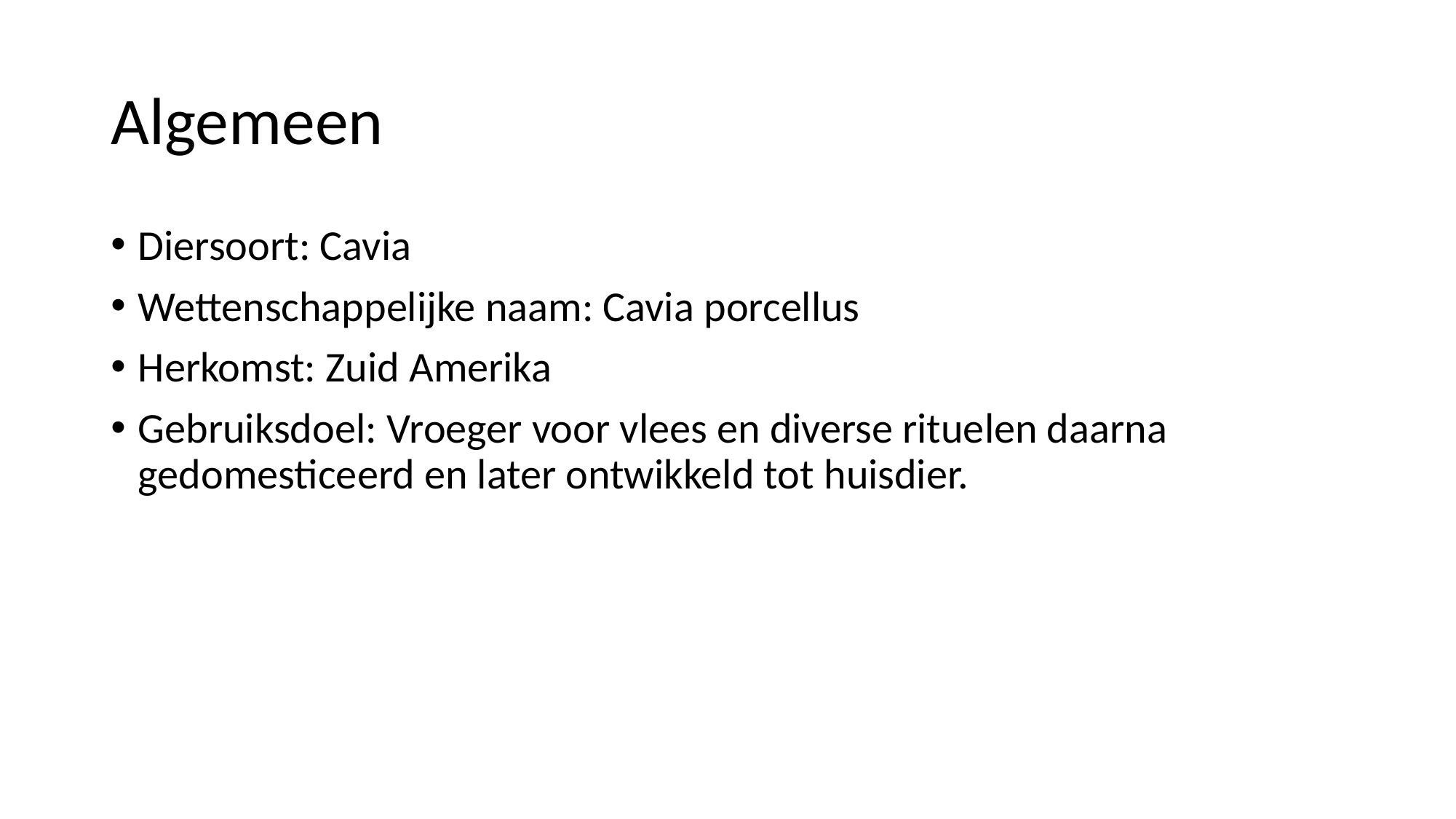

# Algemeen
Diersoort: Cavia
Wettenschappelijke naam: Cavia porcellus
Herkomst: Zuid Amerika
Gebruiksdoel: Vroeger voor vlees en diverse rituelen daarna gedomesticeerd en later ontwikkeld tot huisdier.